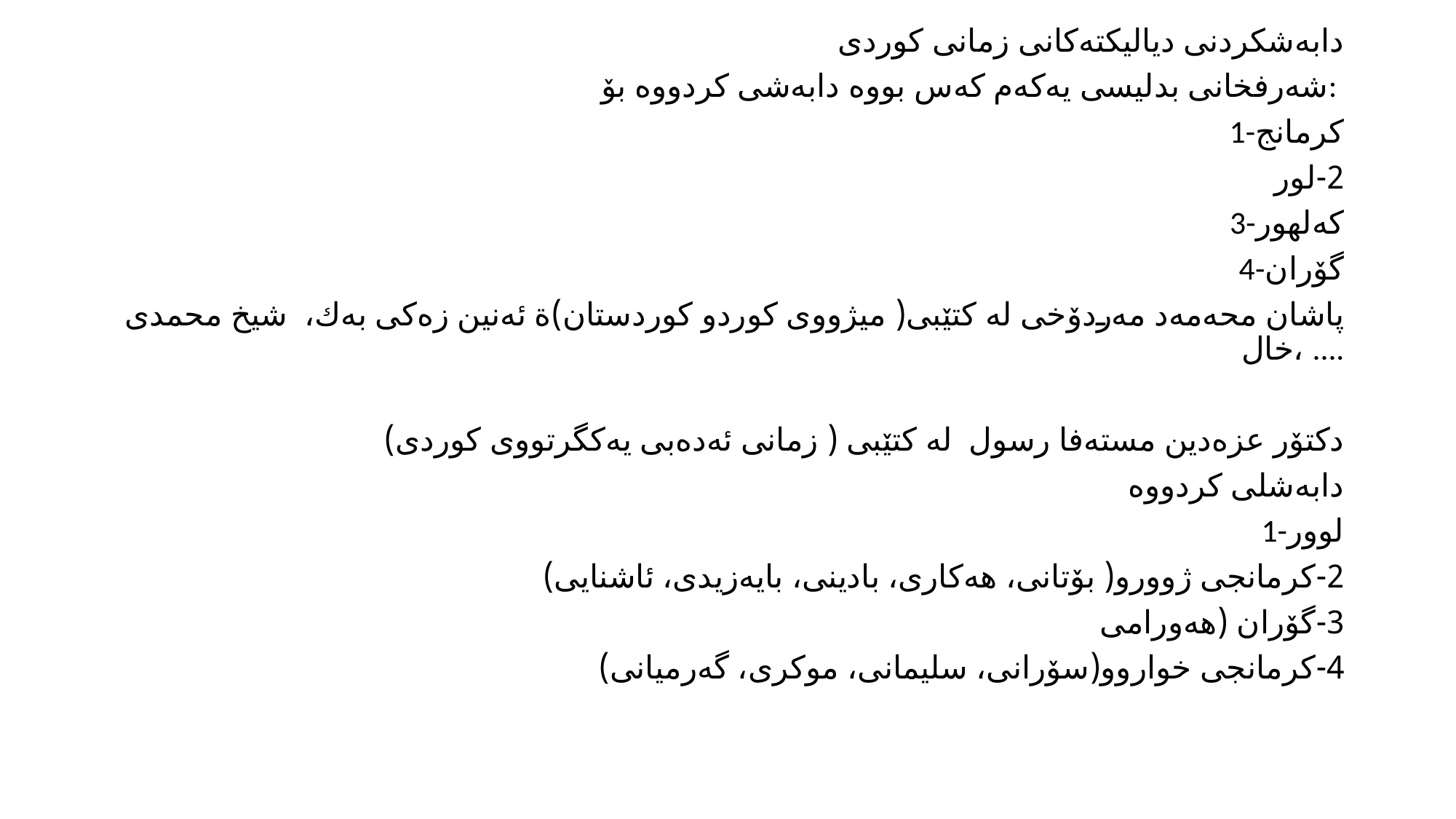

دابه‌شكردنی دیالیكته‌كانی زمانی كوردی
شه‌رفخانی بدلیسی یه‌كه‌م كه‌س بووه‌ دابه‌شی كردووه‌ بۆ:
1-كرمانج
2-لور
3-كه‌لهور
4-گۆران
 پاشان محه‌مه‌د مه‌ردۆخی له‌ كتێبی( میژووی كوردو كوردستان)ة ئه‌نین زه‌كی به‌ك،  شیخ محمدی خال، ....

دكتۆر عزه‌دین مسته‌فا رسول  له‌ كتێبی ( زمانی ئه‌ده‌بی یه‌كگرتووی كوردی)
دابه‌شلی كردووه‌
1-لوور
2-كرمانجی ژوورو( بۆتانی، هه‌كاری، بادینی، بایه‌زیدی، ئاشنایی)
3-گۆران (هه‌ورامی
4-كرمانجی خواروو(سۆرانی، سلیمانی، موكری، گه‌رمیانی)